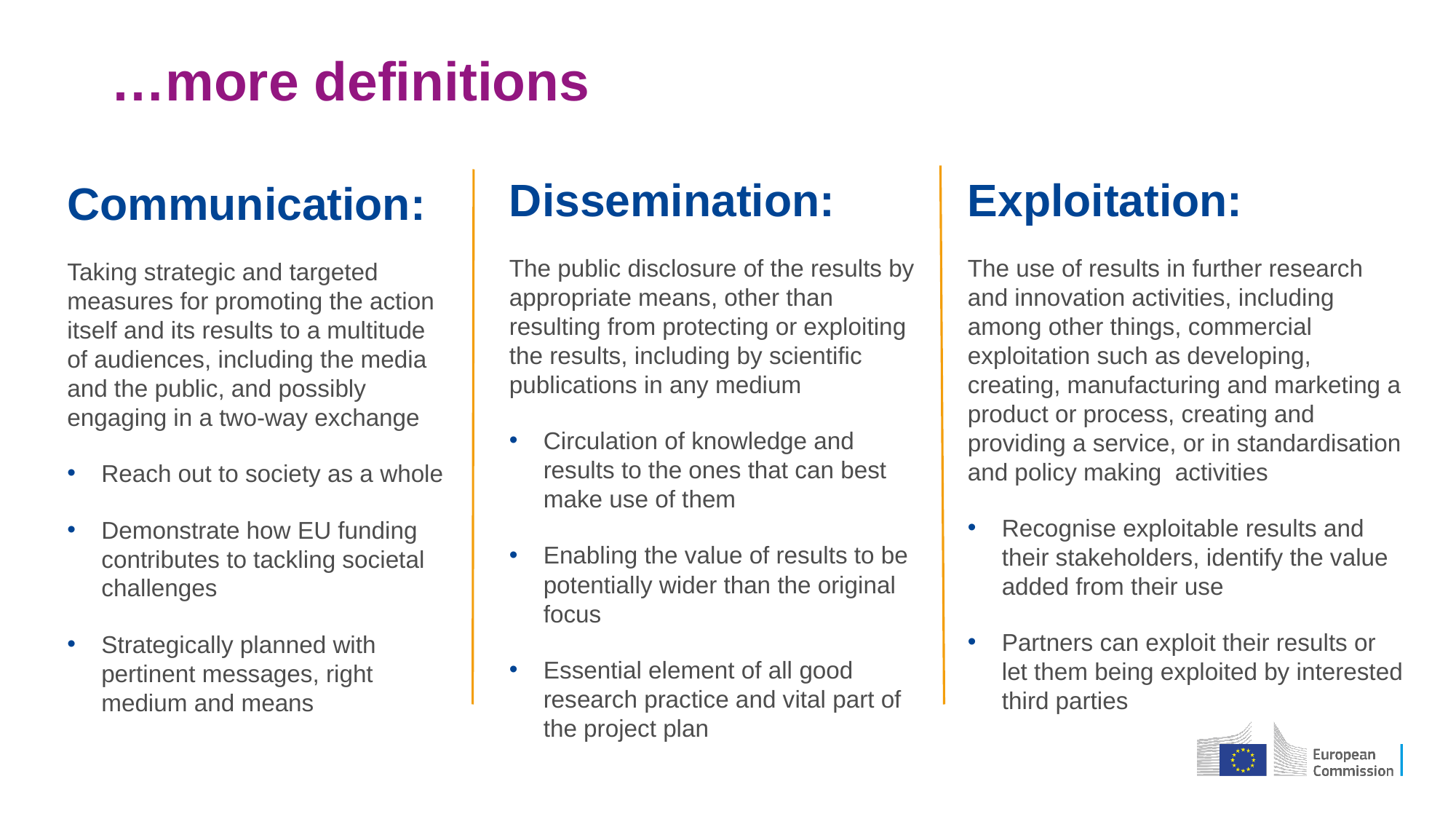

# …more definitions
Dissemination:
The public disclosure of the results by appropriate means, other than resulting from protecting or exploiting the results, including by scientific publications in any medium
Circulation of knowledge and results to the ones that can best make use of them
Enabling the value of results to be potentially wider than the original focus
Essential element of all good research practice and vital part of the project plan

Exploitation:
The use of results in further research and innovation activities, including among other things, commercial exploitation such as developing, creating, manufacturing and marketing a product or process, creating and providing a service, or in standardisation and policy making  activities
Recognise exploitable results and their stakeholders, identify the value added from their use
Partners can exploit their results or let them being exploited by interested third parties

Communication:
Taking strategic and targeted measures for promoting the action itself and its results to a multitude of audiences, including the media and the public, and possibly engaging in a two-way exchange
Reach out to society as a whole
Demonstrate how EU funding contributes to tackling societal challenges
Strategically planned with  pertinent messages, right medium and means